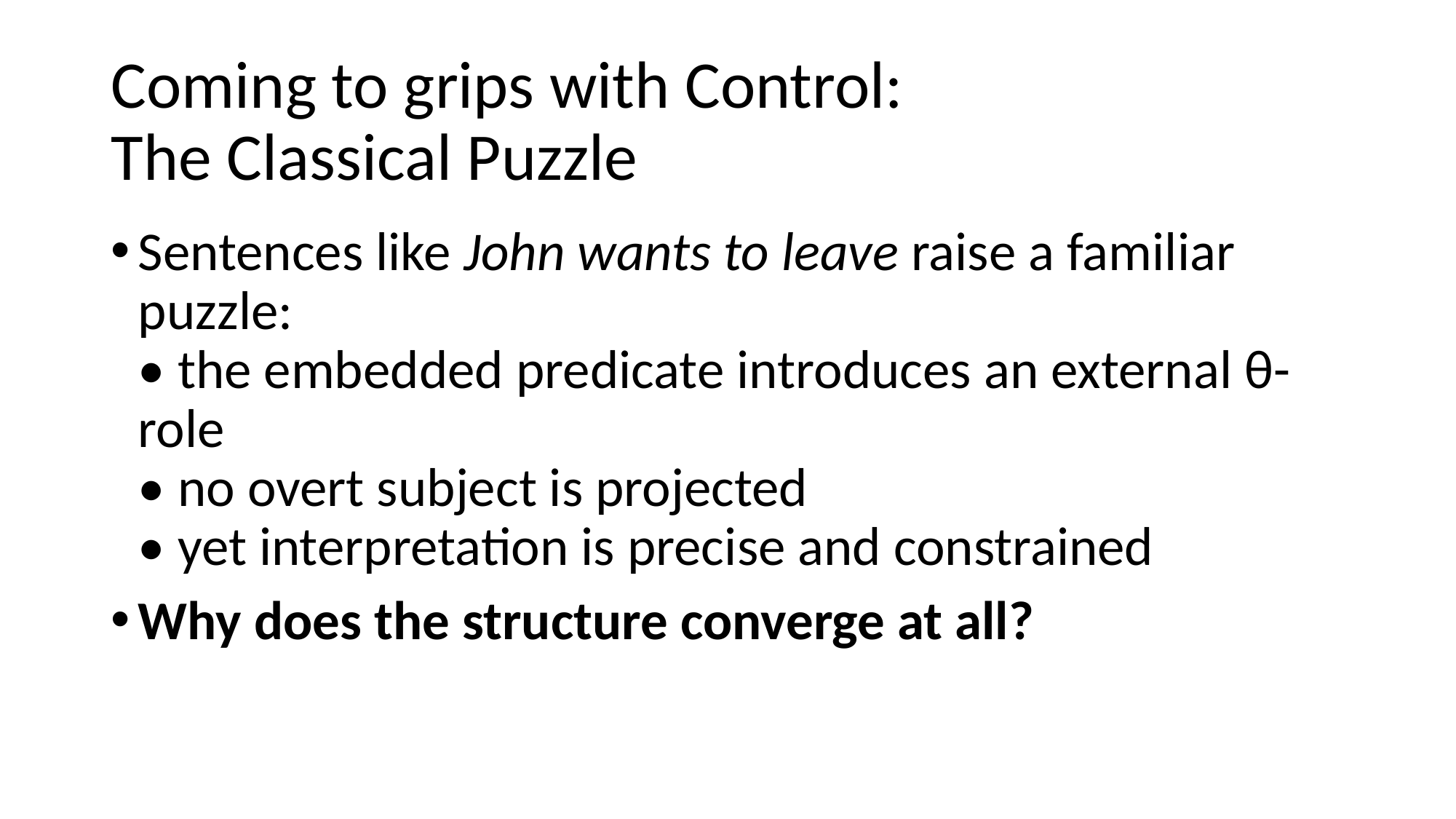

# Coming to grips with Control: The Classical Puzzle
Sentences like John wants to leave raise a familiar puzzle:
• the embedded predicate introduces an external θ-role
• no overt subject is projected
• yet interpretation is precise and constrained
Why does the structure converge at all?